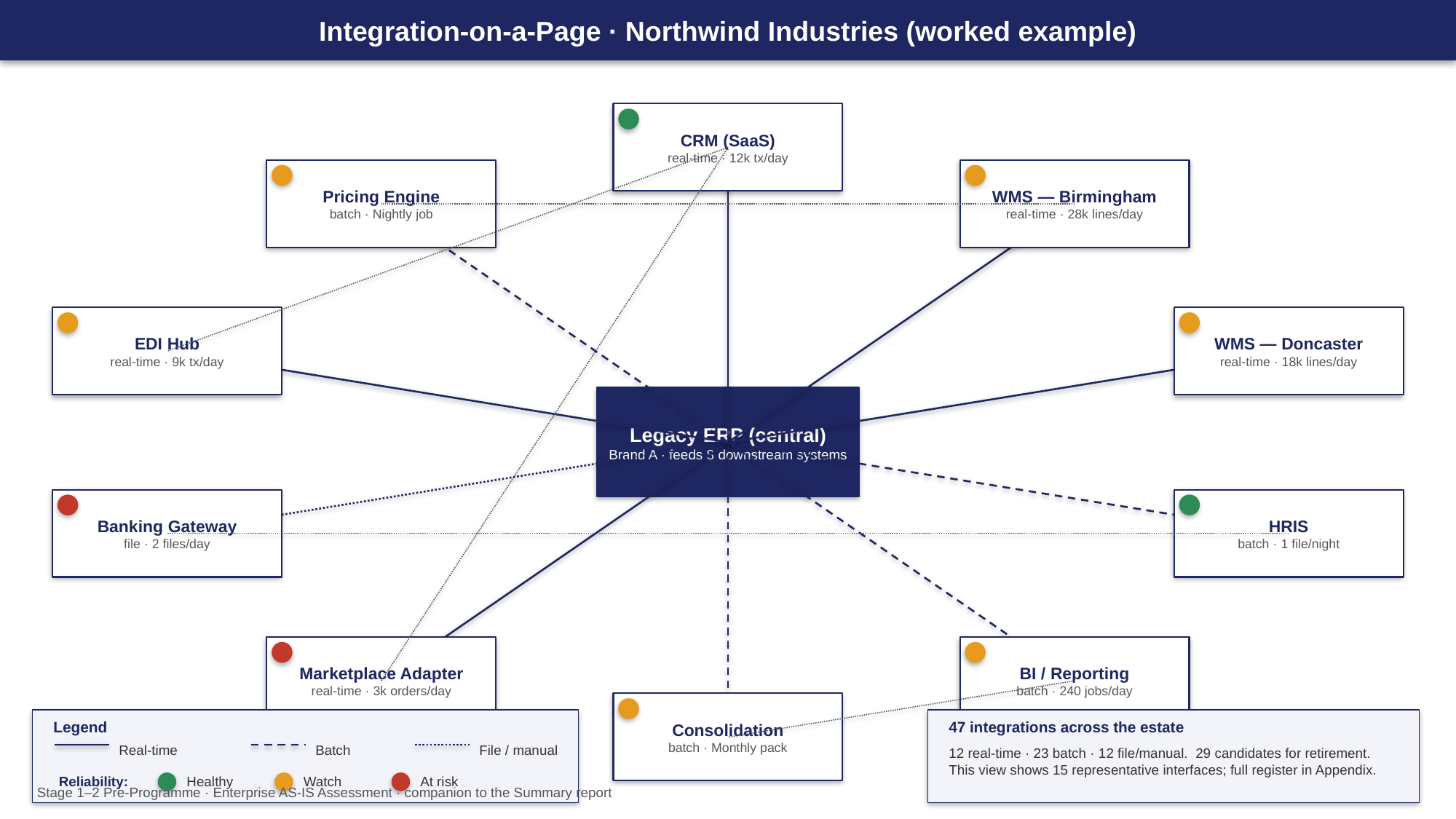

Integration-on-a-Page · Northwind Industries (worked example)
CRM (SaaS)
real-time · 12k tx/day

Pricing Engine
batch · Nightly job
WMS — Birmingham
real-time · 28k lines/day

EDI Hub
real-time · 9k tx/day
WMS — Doncaster
real-time · 18k lines/day

Legacy ERP (central)
Brand A · feeds 8 downstream systems
Banking Gateway
file · 2 files/day
HRIS
batch · 1 file/night

Marketplace Adapter
real-time · 3k orders/day
BI / Reporting
batch · 240 jobs/day

Consolidation
batch · Monthly pack

Legend
47 integrations across the estate
Real-time
Batch
File / manual
12 real-time · 23 batch · 12 file/manual.  29 candidates for retirement.
This view shows 15 representative interfaces; full register in Appendix.
Reliability:
Healthy
Watch
At risk

Stage 1–2 Pre-Programme · Enterprise AS-IS Assessment · companion to the Summary report